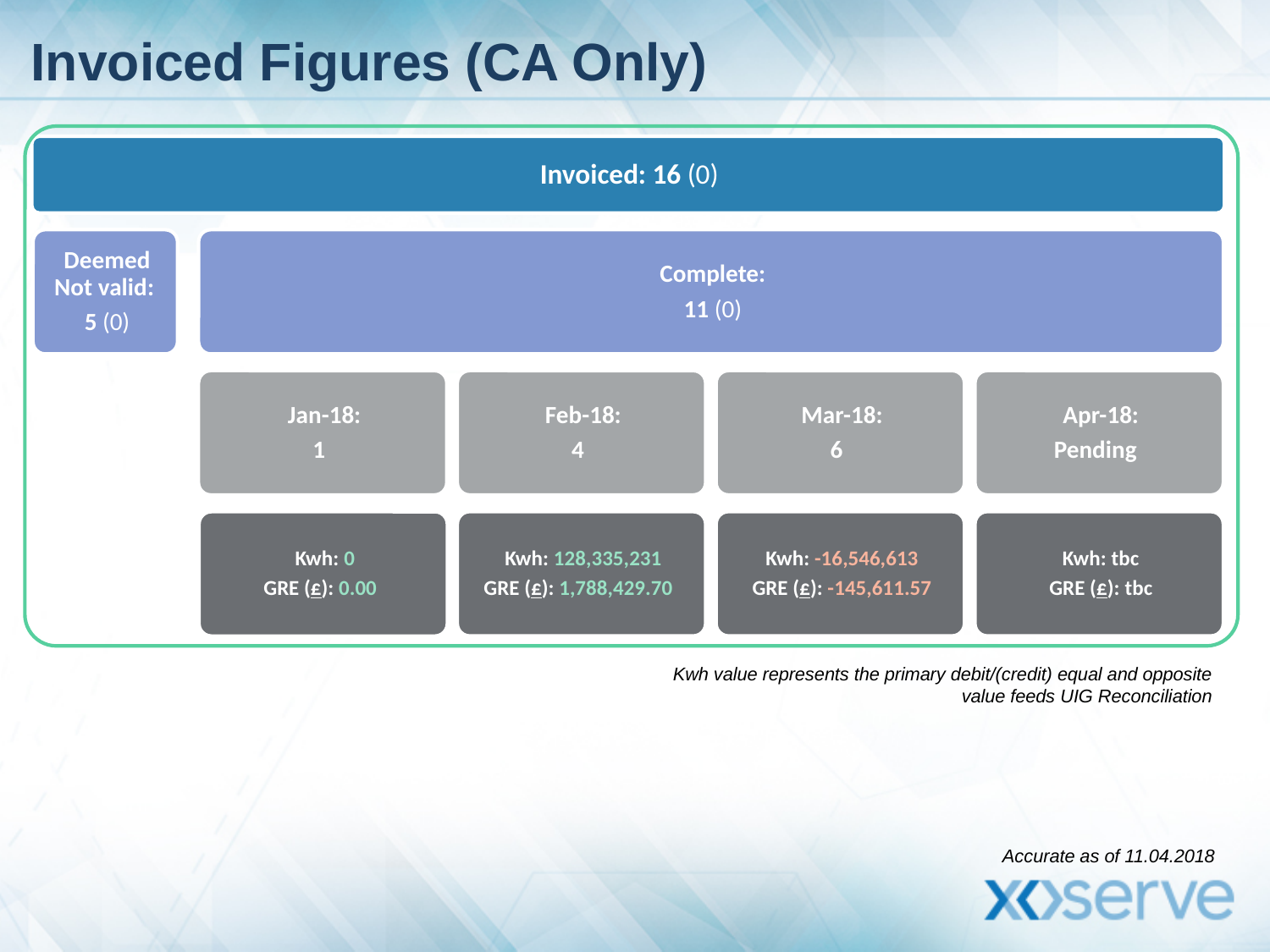

# Invoiced Figures (CA Only)

Invoiced: 16 (0)
Deemed Not valid:
5 (0)
Complete:
11 (0)
Jan-18:
1
Kwh: 0
GRE (£): 0.00
Feb-18:
4
Kwh: 128,335,231
GRE (£): 1,788,429.70
Mar-18:
6
Kwh: -16,546,613
GRE (£): -145,611.57
Apr-18:
Pending
Kwh: tbc
GRE (£): tbc
Kwh value represents the primary debit/(credit) equal and opposite value feeds UIG Reconciliation
Accurate as of 11.04.2018